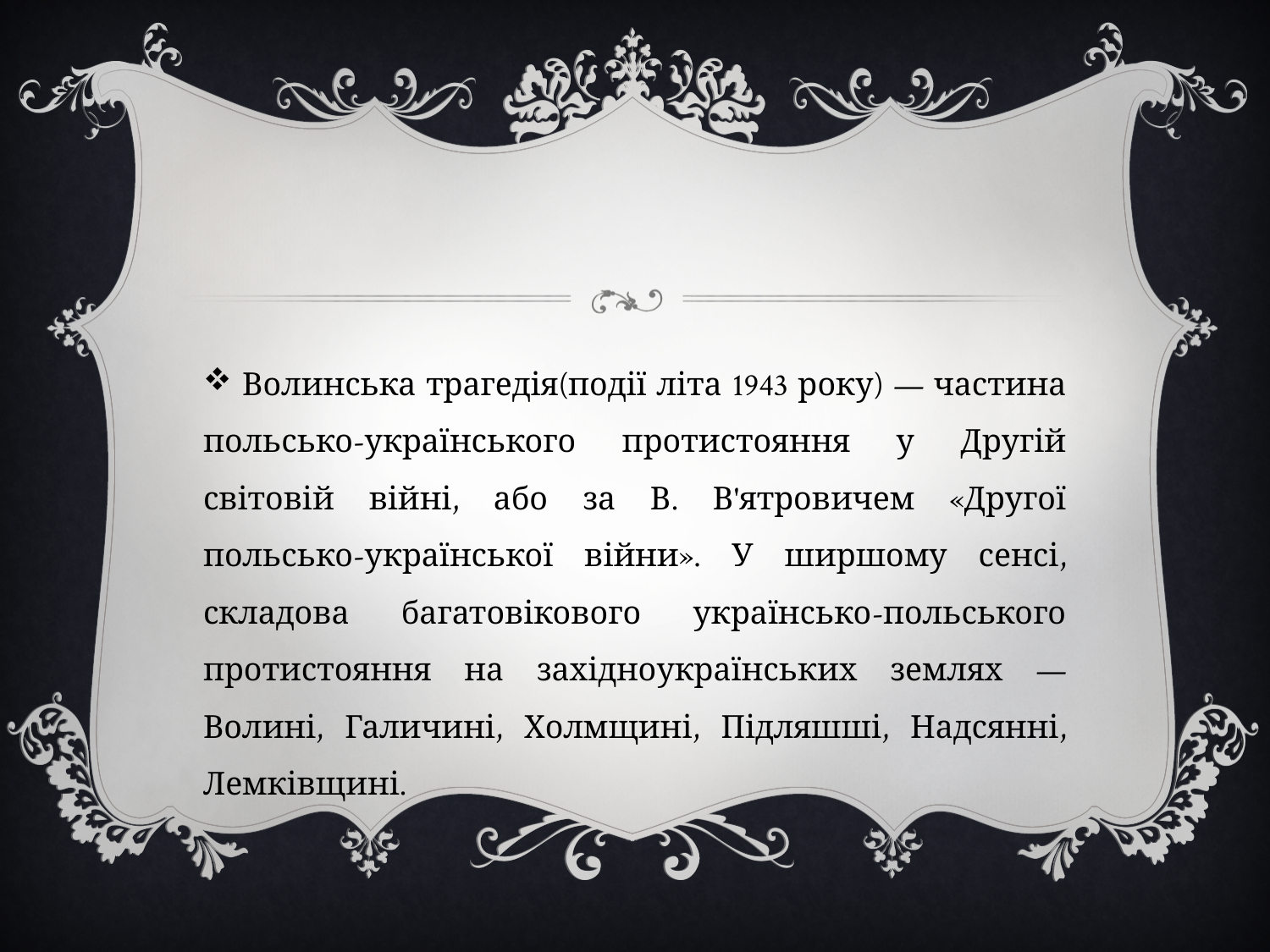

Волинська трагедія(події літа 1943 року) — частина польсько-українського протистояння у Другій світовій війні, або за В. В'ятровичем «Другої польсько-української війни». У ширшому сенсі, складова багатовікового українсько-польського протистояння на західноукраїнських землях — Волині, Галичині, Холмщині, Підляшші, Надсянні, Лемківщині.